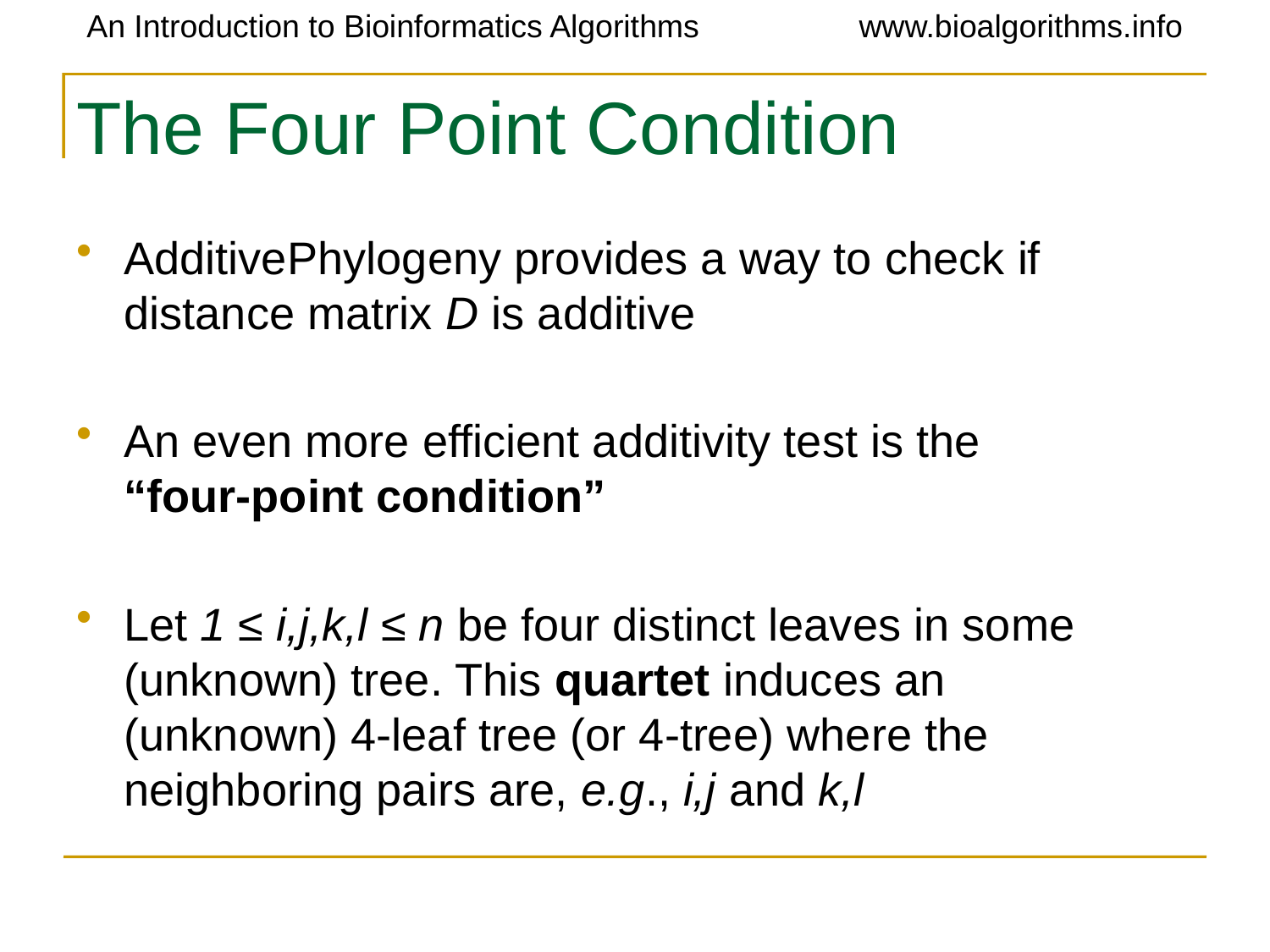

# The Four Point Condition
AdditivePhylogeny provides a way to check if distance matrix D is additive

An even more efficient additivity test is the “four-point condition”

Let 1 ≤ i,j,k,l ≤ n be four distinct leaves in some (unknown) tree. This quartet induces an (unknown) 4-leaf tree (or 4-tree) where the neighboring pairs are, e.g., i,j and k,l